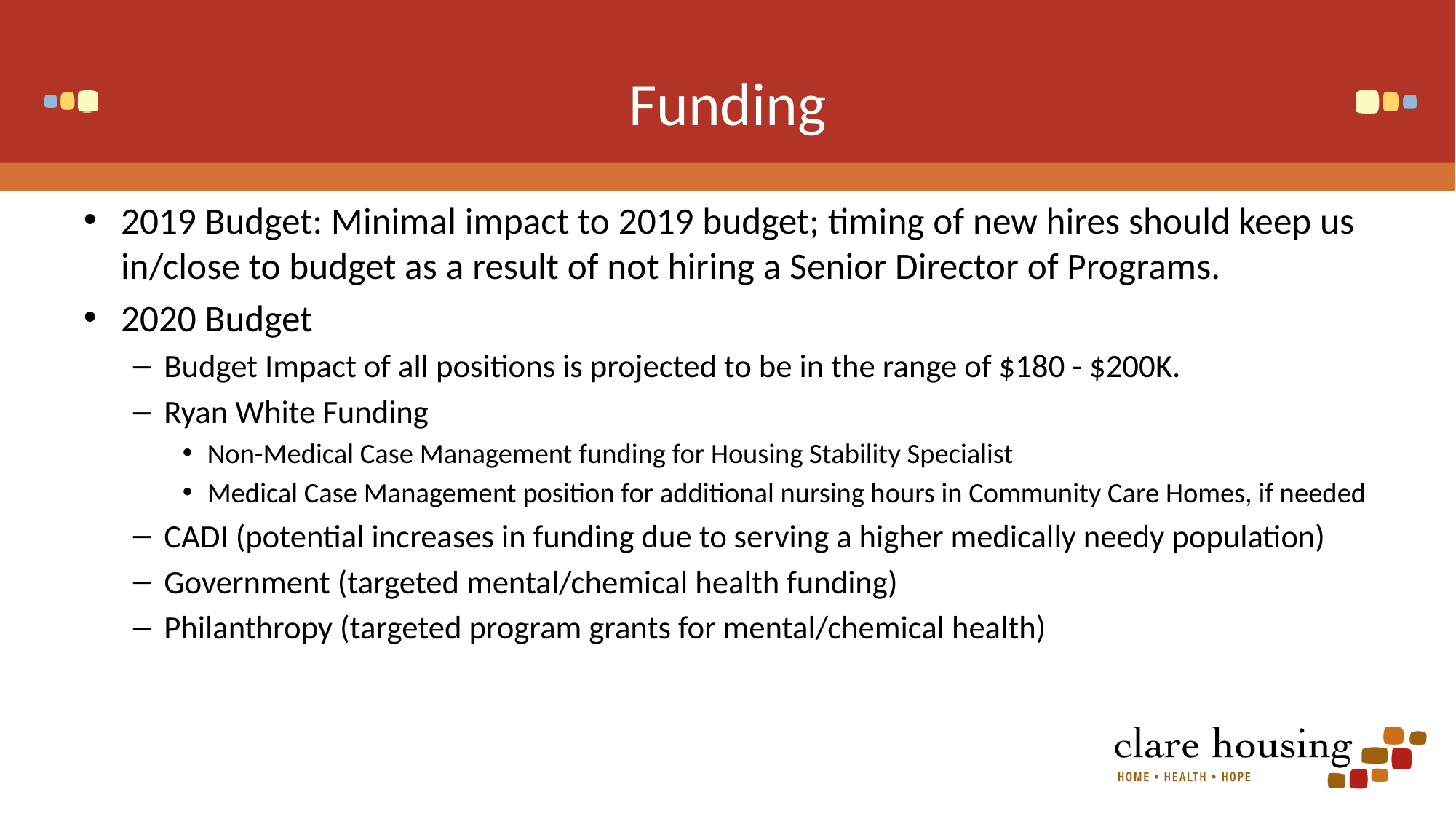

# Funding
2019 Budget: Minimal impact to 2019 budget; timing of new hires should keep us in/close to budget as a result of not hiring a Senior Director of Programs.
2020 Budget
Budget Impact of all positions is projected to be in the range of $180 - $200K.
Ryan White Funding
Non-Medical Case Management funding for Housing Stability Specialist
Medical Case Management position for additional nursing hours in Community Care Homes, if needed
CADI (potential increases in funding due to serving a higher medically needy population)
Government (targeted mental/chemical health funding)
Philanthropy (targeted program grants for mental/chemical health)